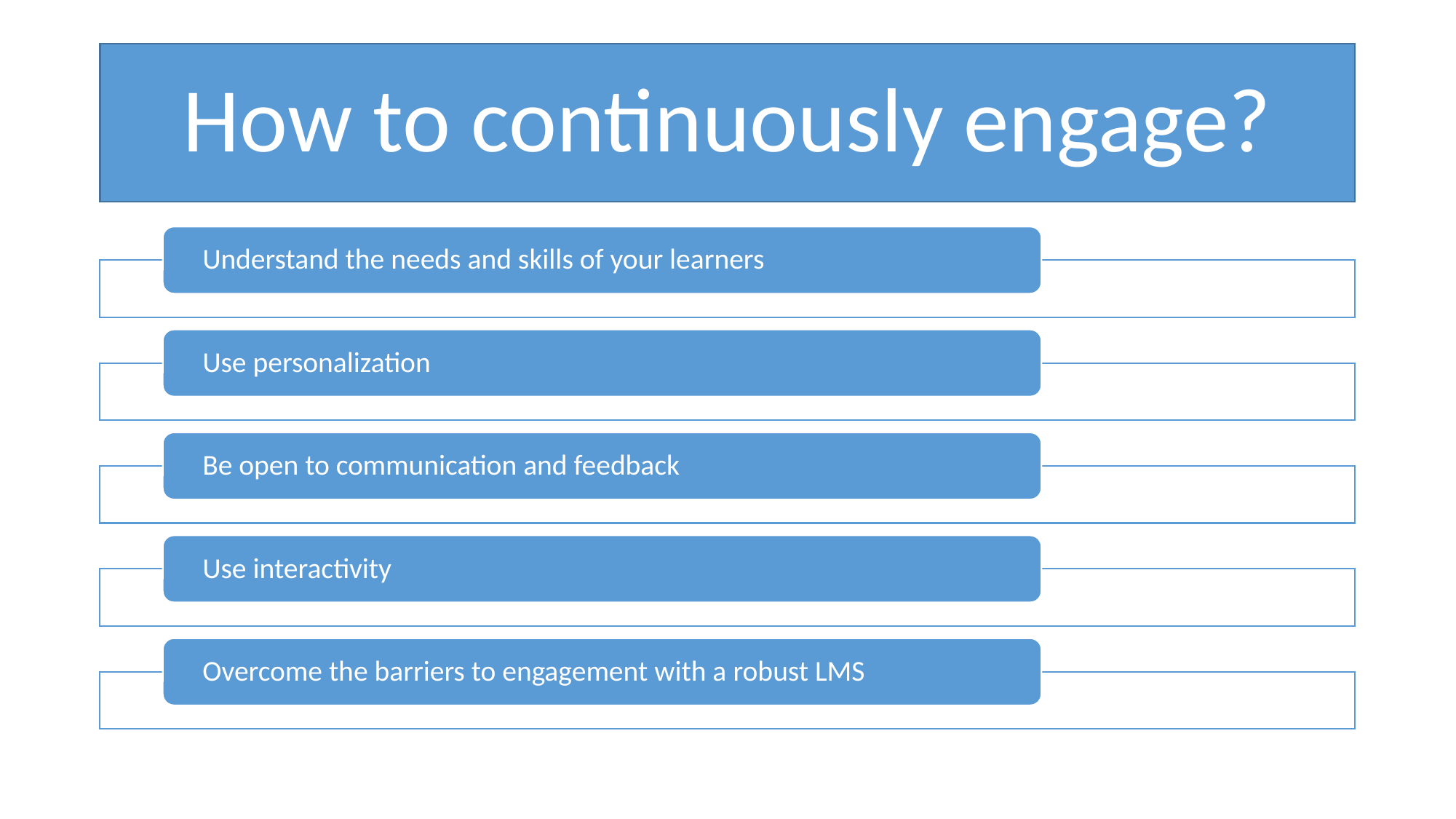

# How to continuously engage?
Understand the needs and skills of your learners
Use personalization
Be open to communication and feedback
Use interactivity
Overcome the barriers to engagement with a robust LMS